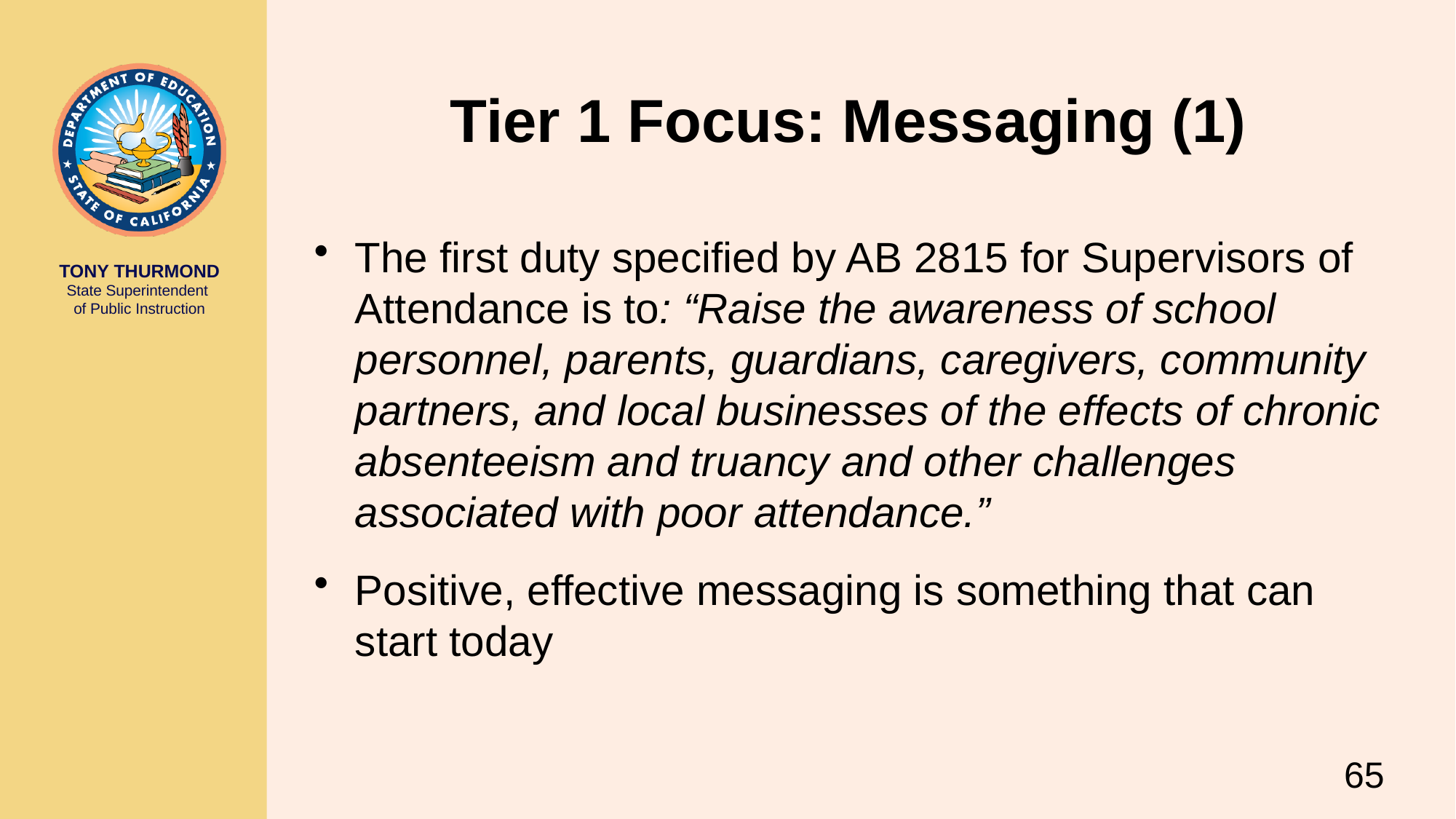

# Tier 1 Focus: Messaging (1)
The first duty specified by AB 2815 for Supervisors of Attendance is to: “Raise the awareness of school personnel, parents, guardians, caregivers, community partners, and local businesses of the effects of chronic absenteeism and truancy and other challenges associated with poor attendance.”
Positive, effective messaging is something that can start today
65